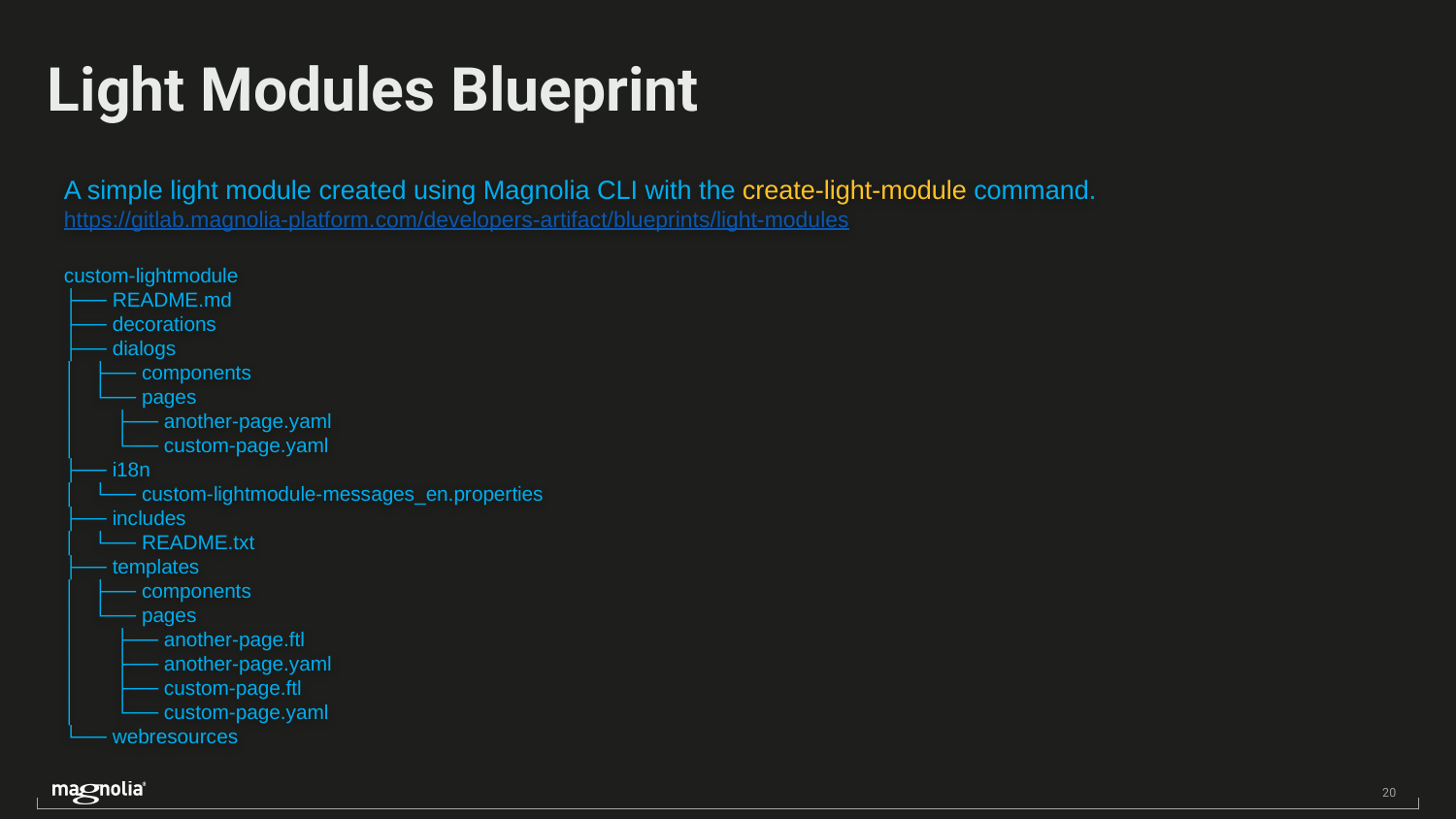

Light Modules Blueprint
A simple light module created using Magnolia CLI with the create-light-module command. https://gitlab.magnolia-platform.com/developers-artifact/blueprints/light-modules

custom-lightmodule
├── README.md
├── decorations
├── dialogs
│   ├── components
│   └── pages
│       ├── another-page.yaml
│       └── custom-page.yaml
├── i18n
│   └── custom-lightmodule-messages_en.properties
├── includes
│   └── README.txt
├── templates
│   ├── components
│   └── pages
│       ├── another-page.ftl
│       ├── another-page.yaml
│       ├── custom-page.ftl
│       └── custom-page.yaml
└── webresources
20